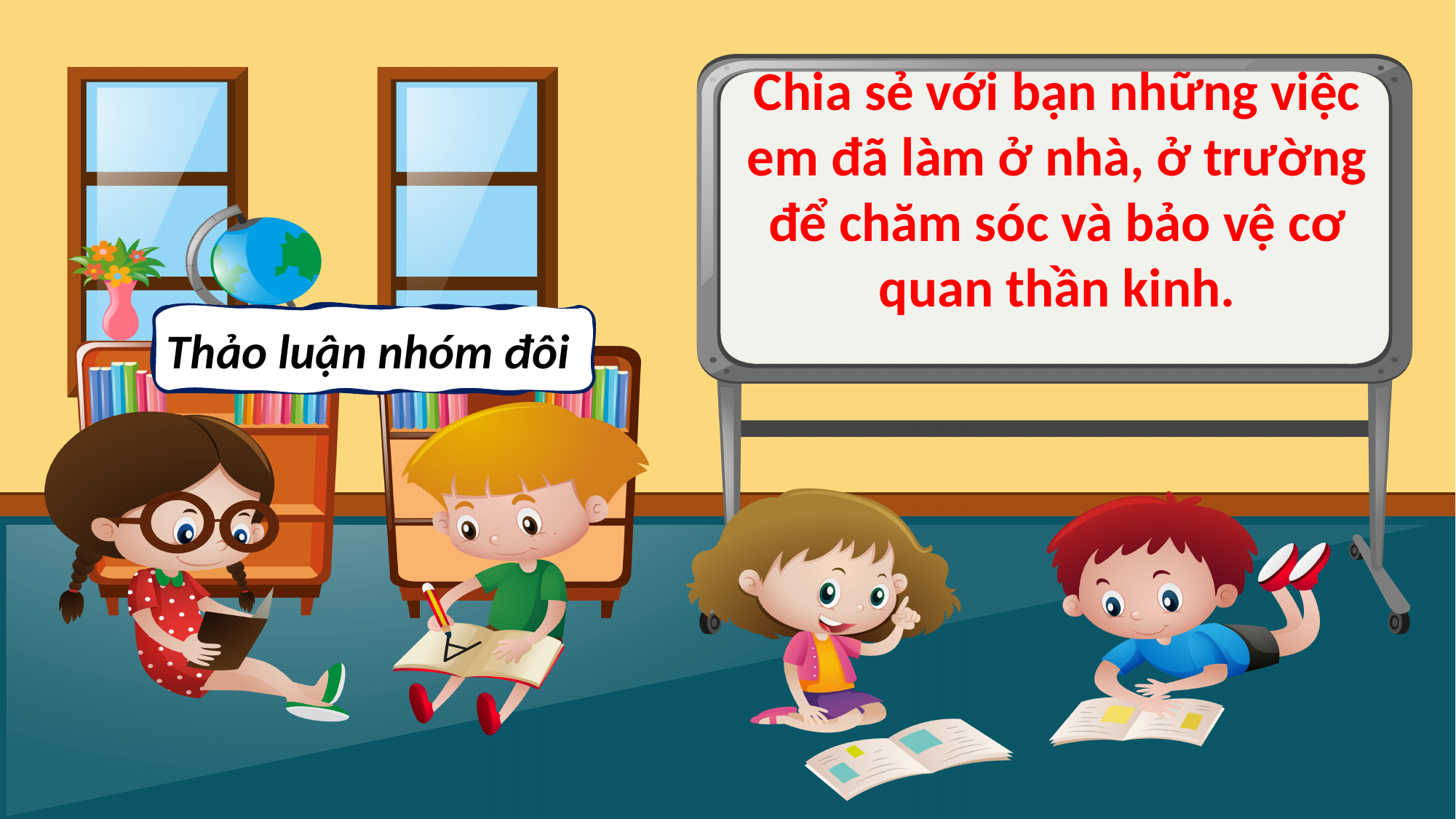

Chia sẻ với bạn những việc em đã làm ở nhà, ở trường để chăm sóc và bảo vệ cơ quan thần kinh.
Thảo luận nhóm đôi